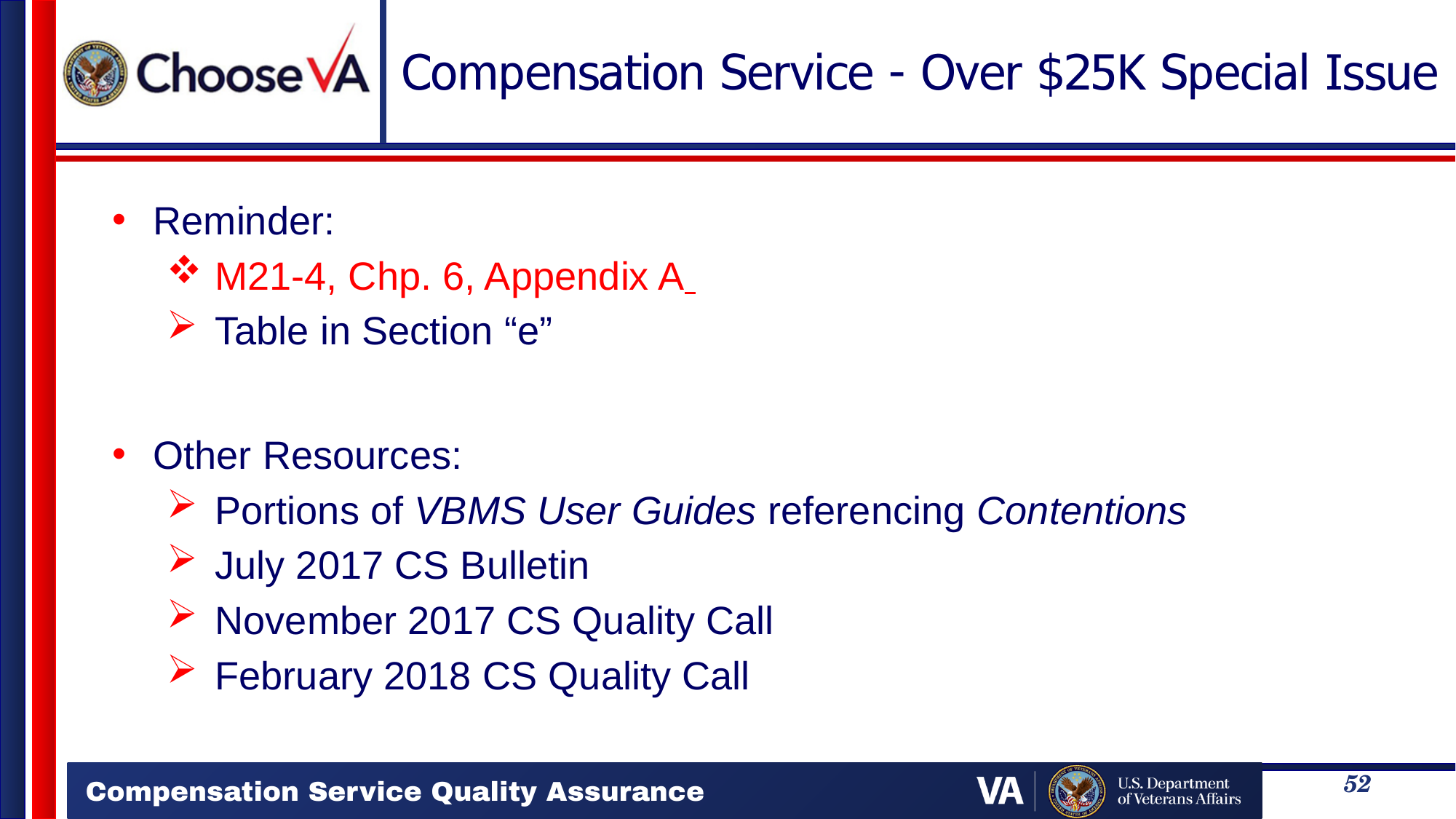

# Compensation Service - Over $25K Special Issue
Reminder:
M21-4, Chp. 6, Appendix A
Table in Section “e”

Other Resources:
Portions of VBMS User Guides referencing Contentions
July 2017 CS Bulletin
November 2017 CS Quality Call
February 2018 CS Quality Call

52